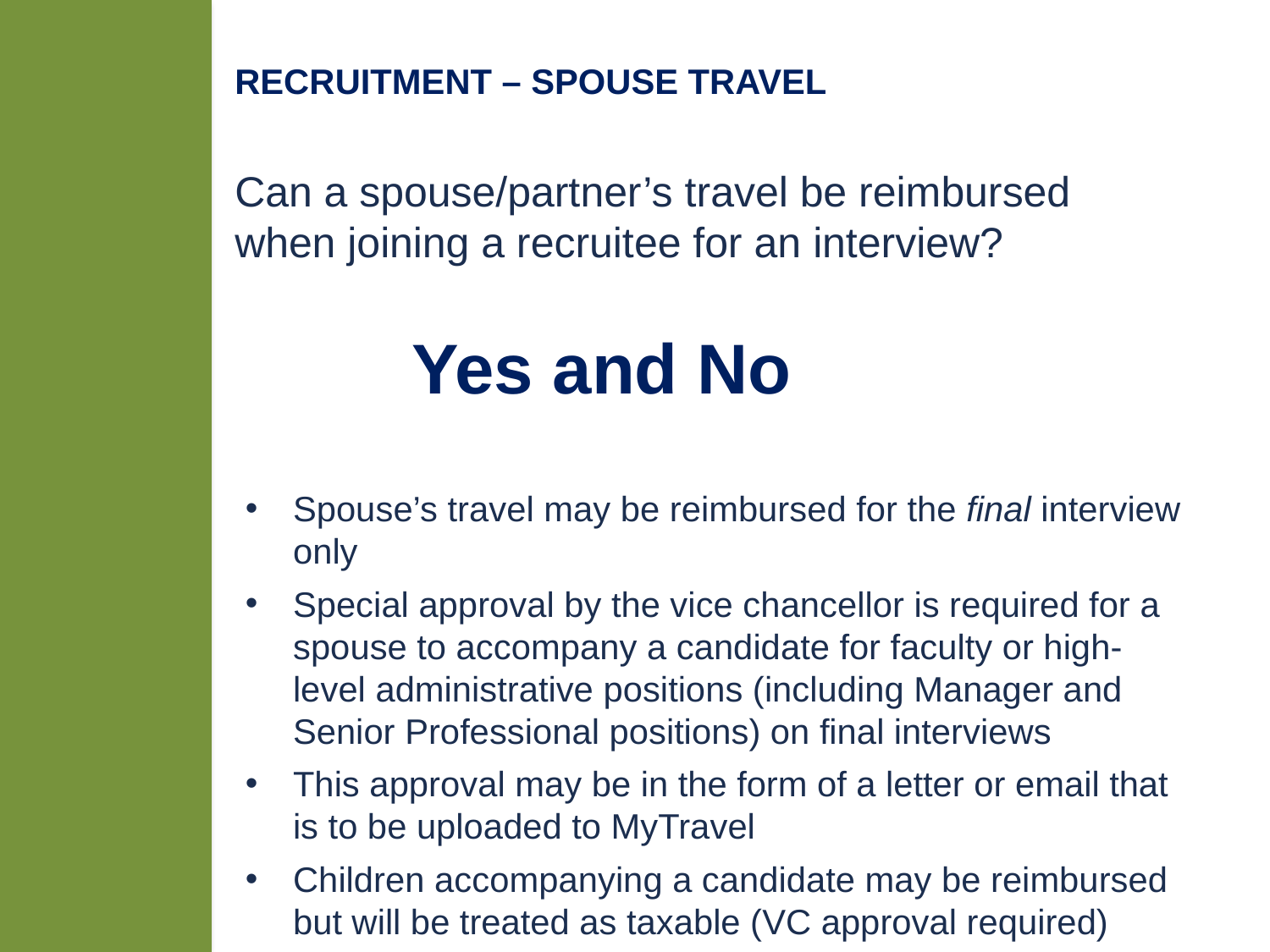

RECRUITMENT – SPOUSE TRAVEL
Can a spouse/partner’s travel be reimbursed when joining a recruitee for an interview?
Yes and No
Spouse’s travel may be reimbursed for the final interview only
Special approval by the vice chancellor is required for a spouse to accompany a candidate for faculty or high-level administrative positions (including Manager and Senior Professional positions) on final interviews
This approval may be in the form of a letter or email that is to be uploaded to MyTravel
Children accompanying a candidate may be reimbursed but will be treated as taxable (VC approval required)